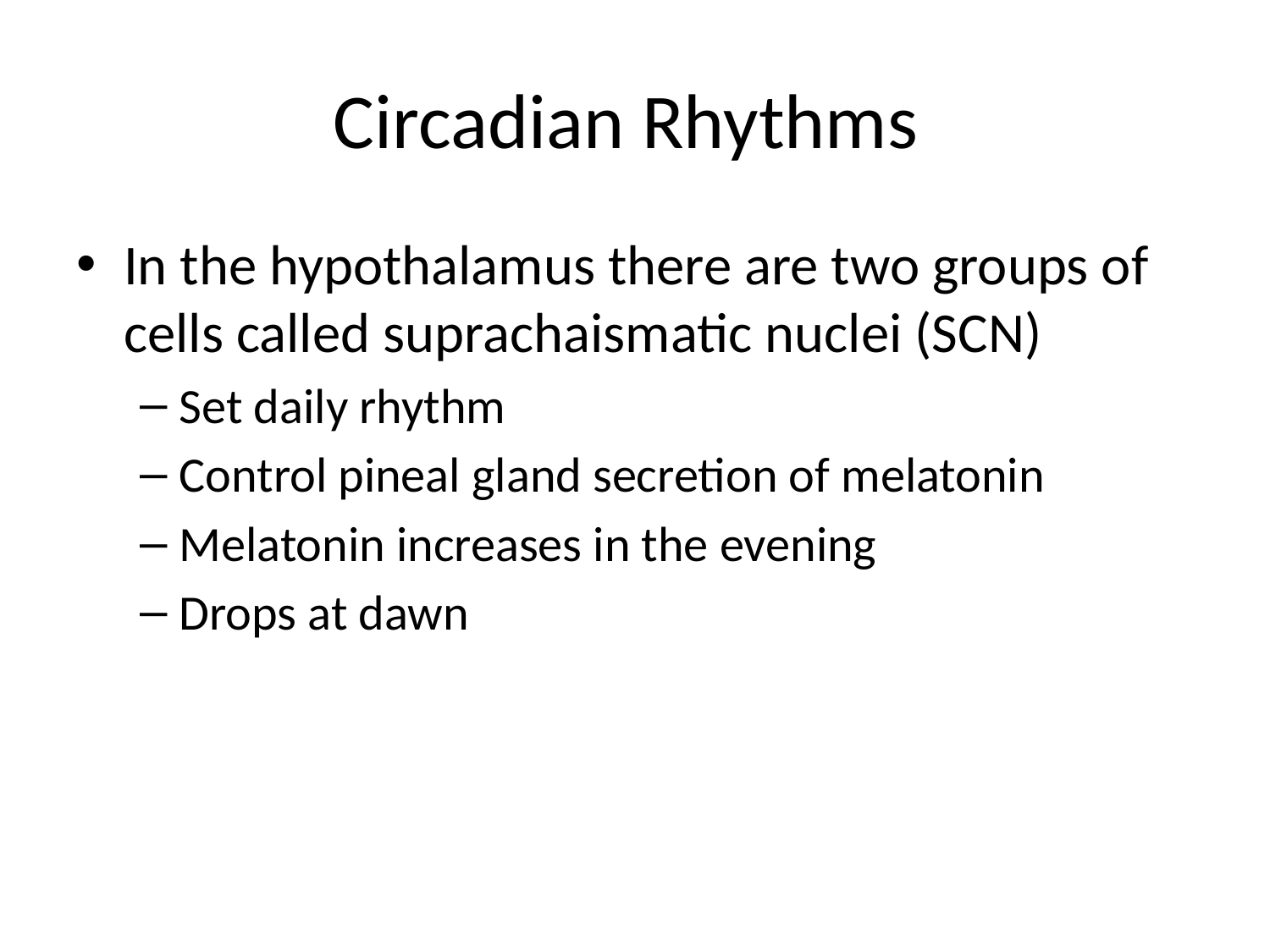

# Circadian Rhythms
In the hypothalamus there are two groups of cells called suprachaismatic nuclei (SCN)
Set daily rhythm
Control pineal gland secretion of melatonin
Melatonin increases in the evening
Drops at dawn